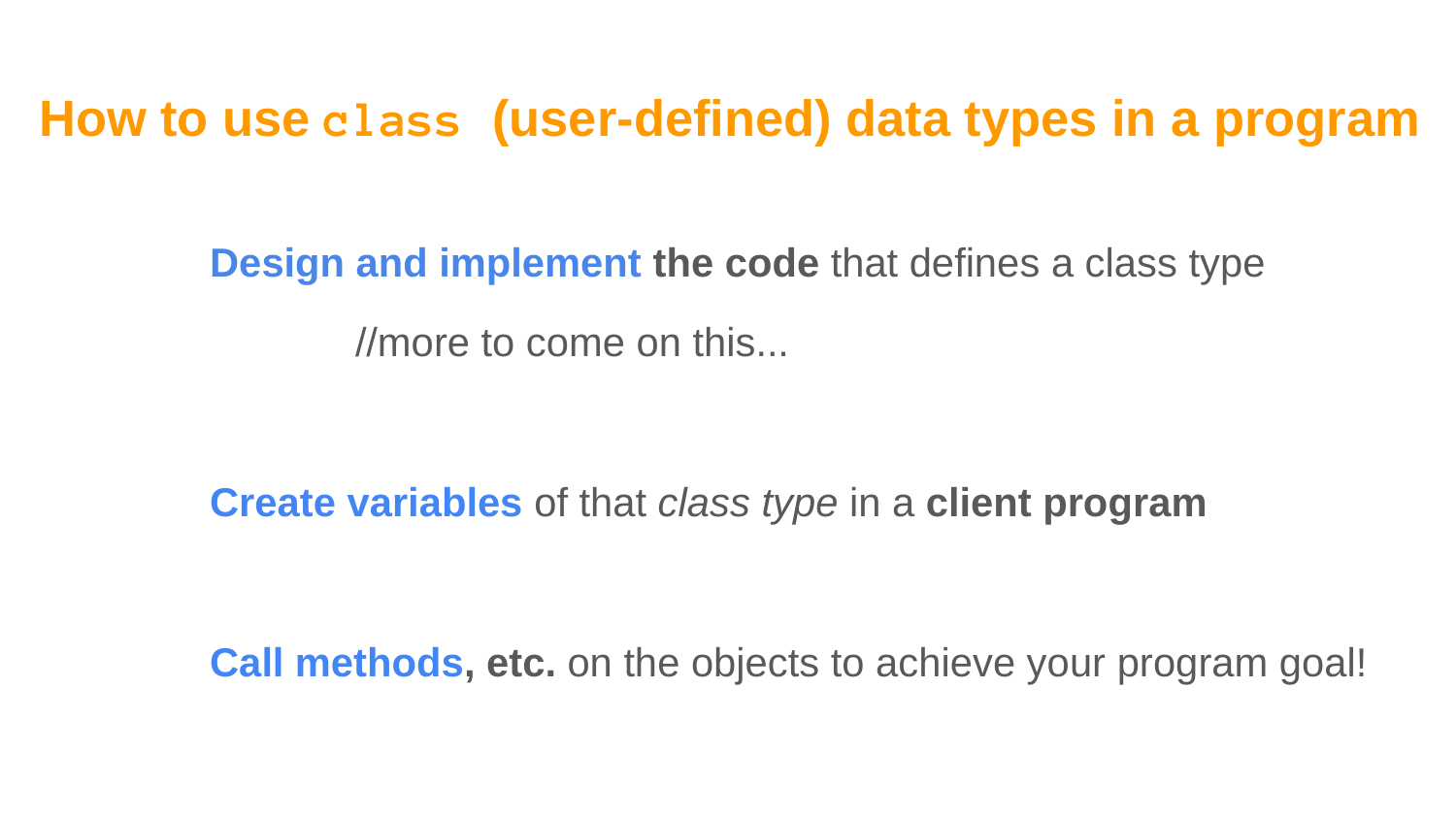

# How to use class (user-defined) data types in a program
	Design and implement the code that defines a class type
		//more to come on this...

	Create variables of that class type in a client program

	Call methods, etc. on the objects to achieve your program goal!